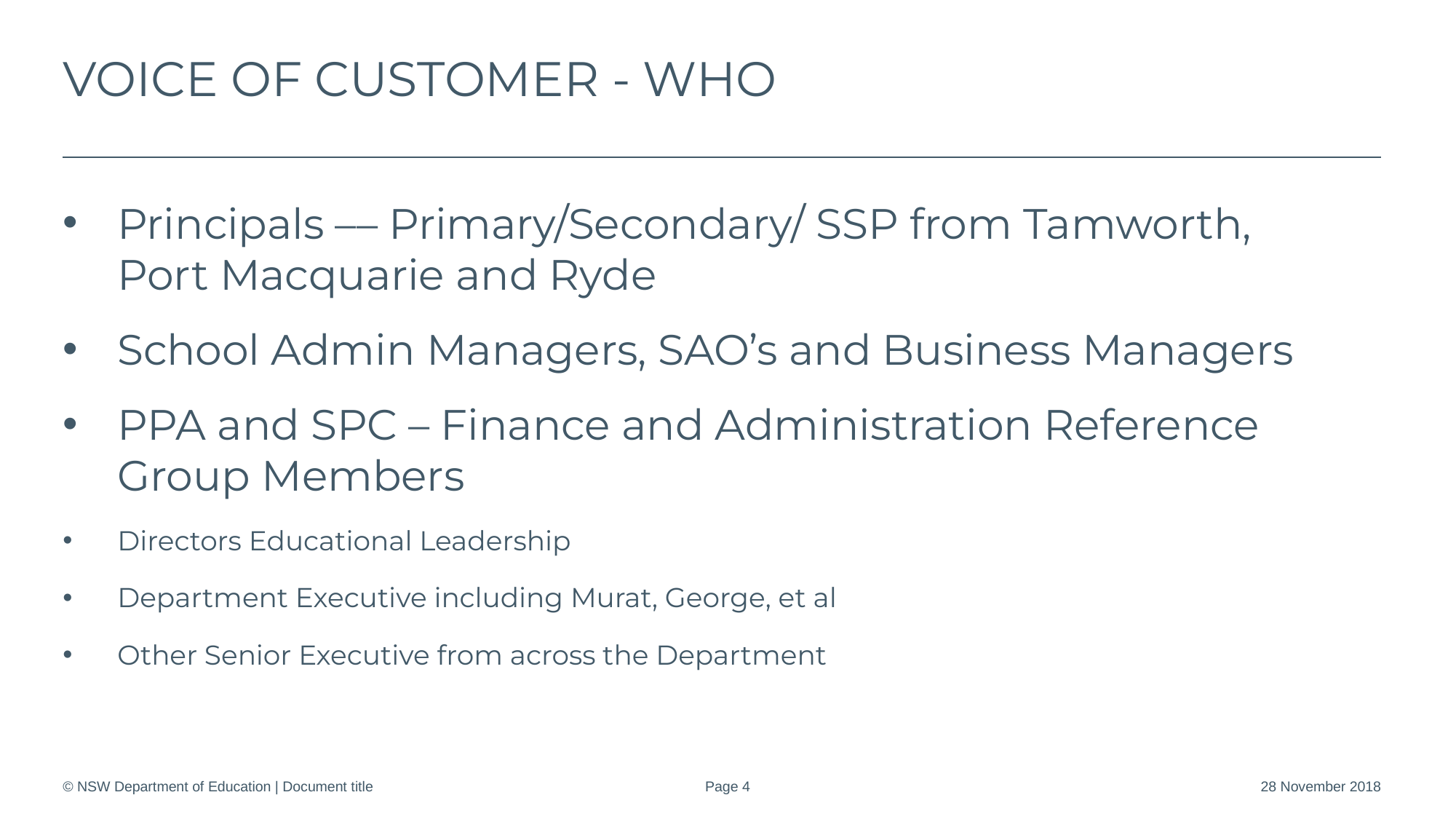

# Voice of customer - who

Principals –– Primary/Secondary/ SSP from Tamworth,
Port Macquarie and Ryde
School Admin Managers, SAO’s and Business Managers
PPA and SPC – Finance and Administration Reference Group Members
Directors Educational Leadership
Department Executive including Murat, George, et al
Other Senior Executive from across the Department
© NSW Department of Education | Document title
Page 4
28 November 2018